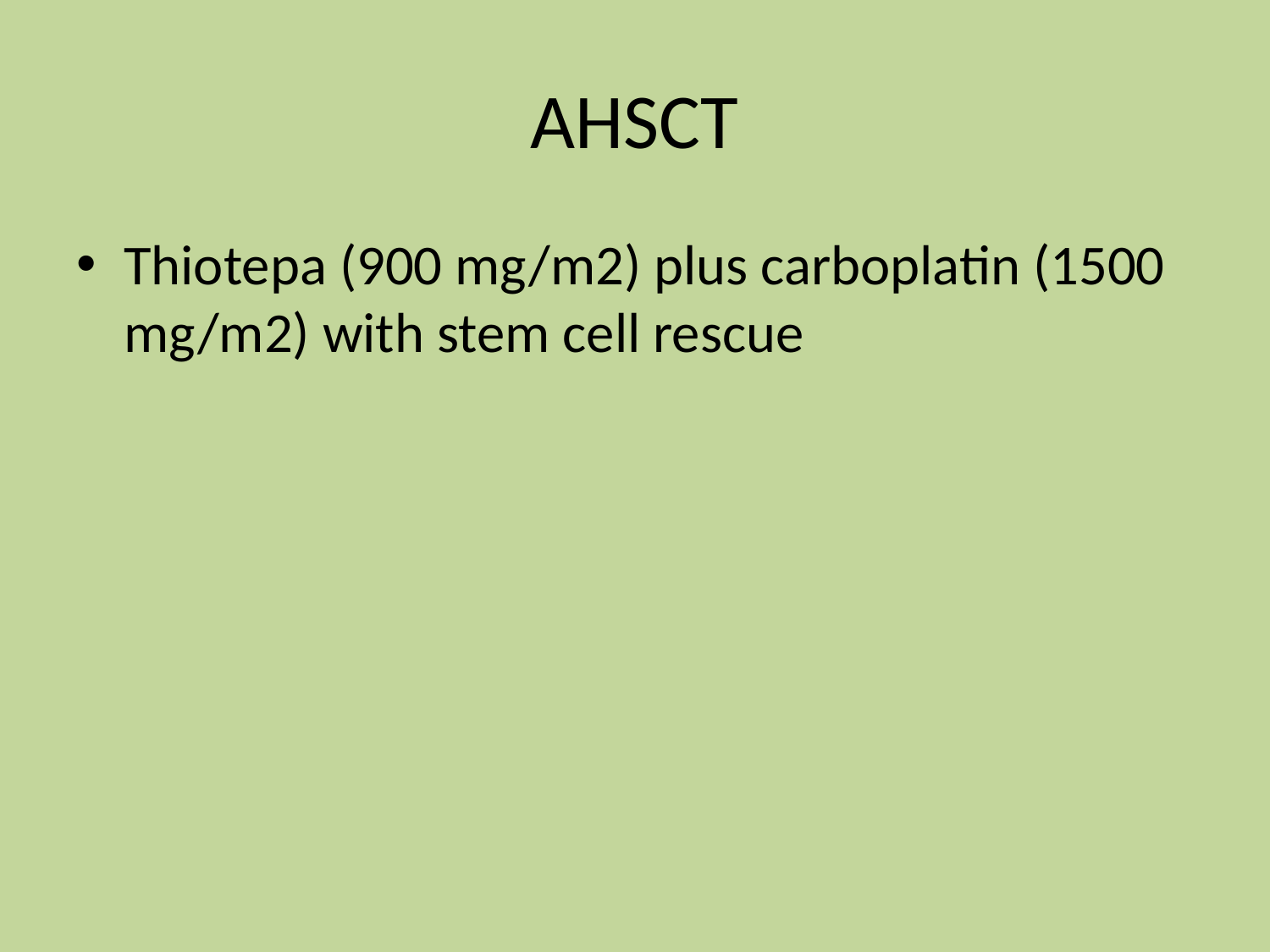

# AHSCT
Thiotepa (900 mg/m2) plus carboplatin (1500 mg/m2) with stem cell rescue